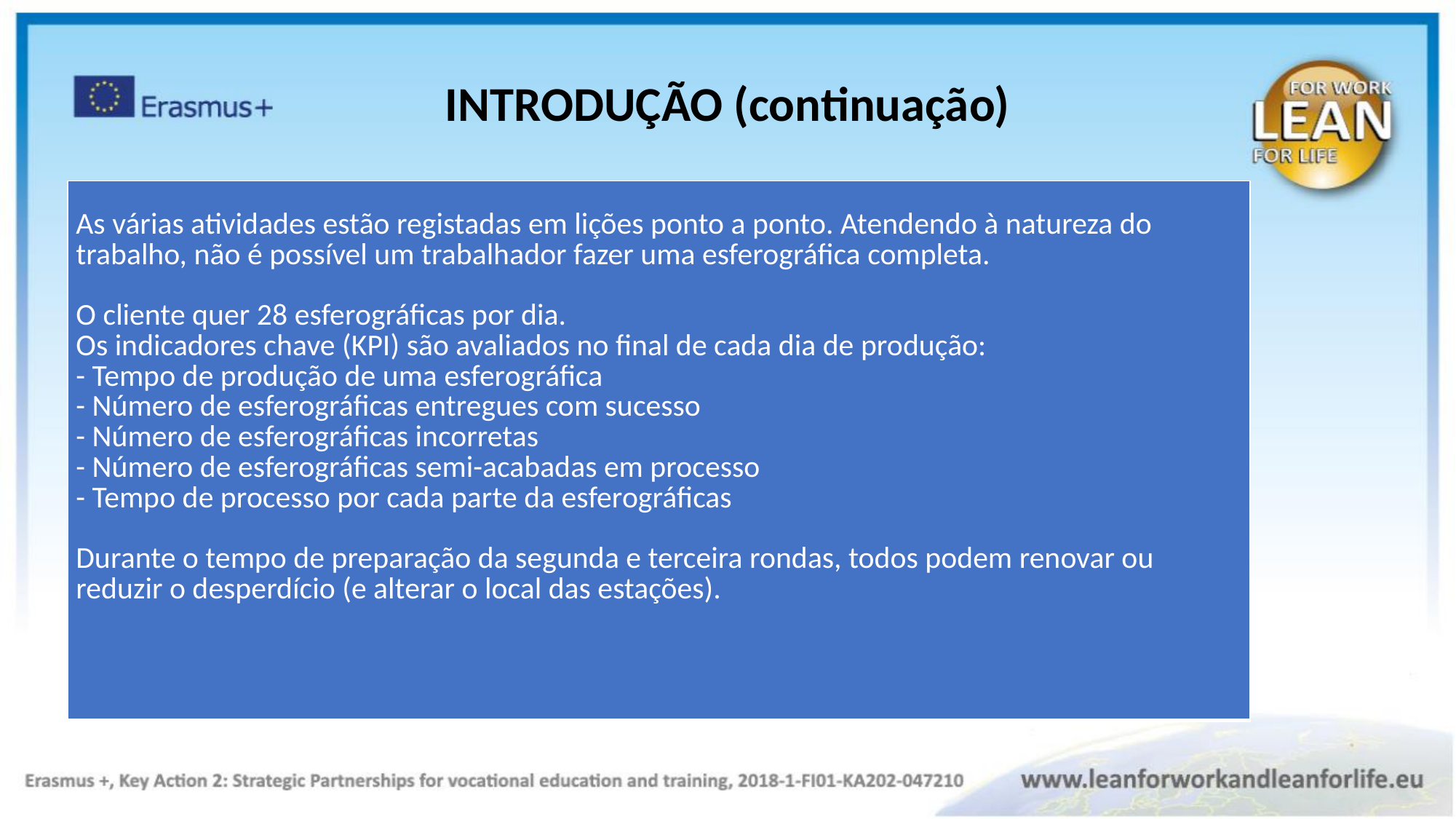

INTRODUÇÃO (continuação)
| As várias atividades estão registadas em lições ponto a ponto. Atendendo à natureza do trabalho, não é possível um trabalhador fazer uma esferográfica completa. O cliente quer 28 esferográficas por dia.    Os indicadores chave (KPI) são avaliados no final de cada dia de produção:     - Tempo de produção de uma esferográfica - Número de esferográficas entregues com sucesso - Número de esferográficas incorretas - Número de esferográficas semi-acabadas em processo - Tempo de processo por cada parte da esferográficas Durante o tempo de preparação da segunda e terceira rondas, todos podem renovar ou reduzir o desperdício (e alterar o local das estações). |
| --- |